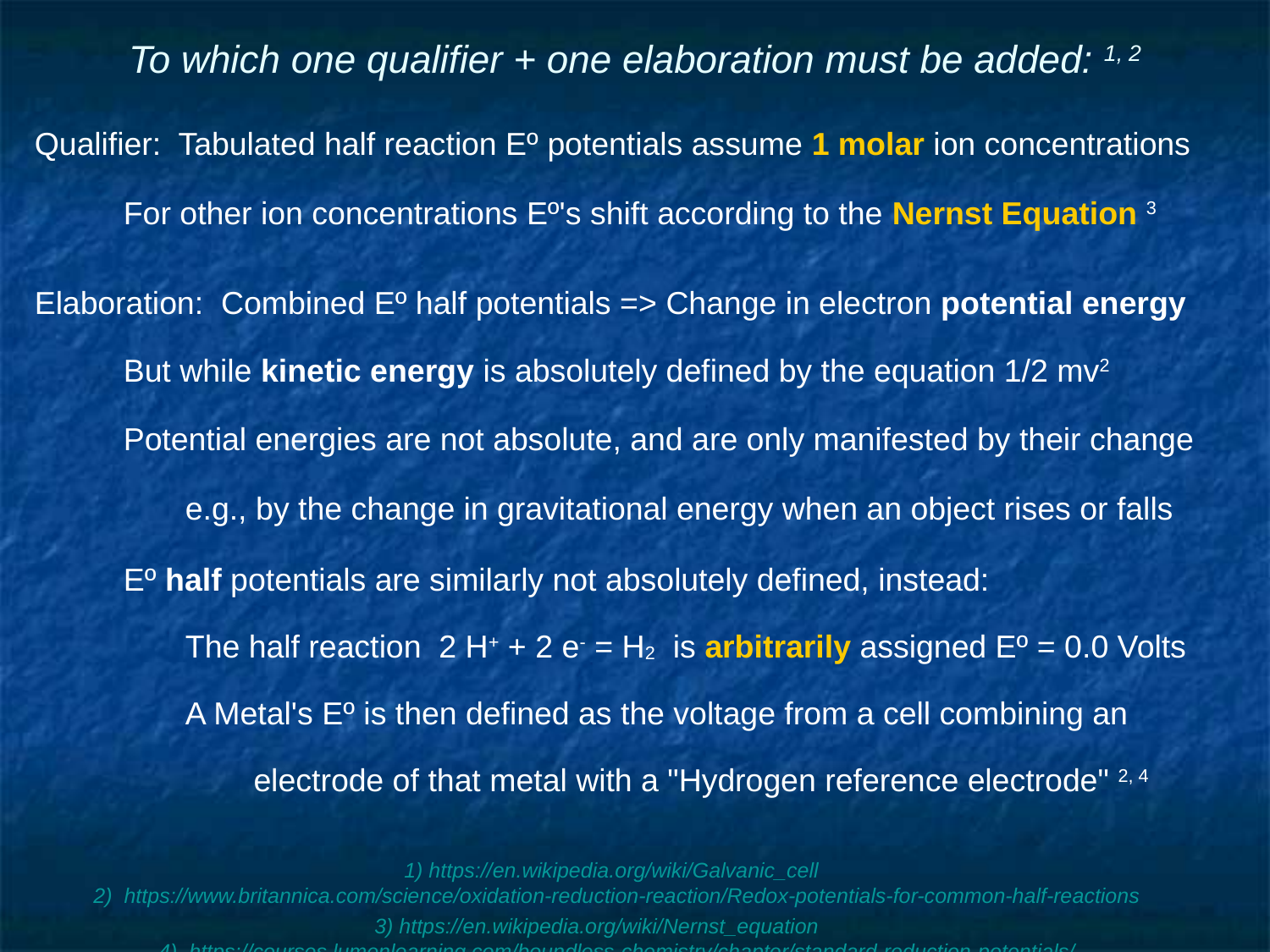

# To which one qualifier + one elaboration must be added: 1, 2
Qualifier:  Tabulated half reaction Eº potentials assume 1 molar ion concentrations

For other ion concentrations Eº's shift according to the Nernst Equation 3

Elaboration:  Combined Eº half potentials => Change in electron potential energy

But while kinetic energy is absolutely defined by the equation 1/2 mv2

Potential energies are not absolute, and are only manifested by their change

e.g., by the change in gravitational energy when an object rises or falls

Eº half potentials are similarly not absolutely defined, instead:

The half reaction  2 H+ + 2 e- = H2  is arbitrarily assigned Eº = 0.0 Volts

A Metal's Eº is then defined as the voltage from a cell combining an

electrode of that metal with a "Hydrogen reference electrode" 2, 4
1) https://en.wikipedia.org/wiki/Galvanic_cell
2)  https://www.britannica.com/science/oxidation-reduction-reaction/Redox-potentials-for-common-half-reactions
3) https://en.wikipedia.org/wiki/Nernst_equation
4)  https://courses.lumenlearning.com/boundless-chemistry/chapter/standard-reduction-potentials/